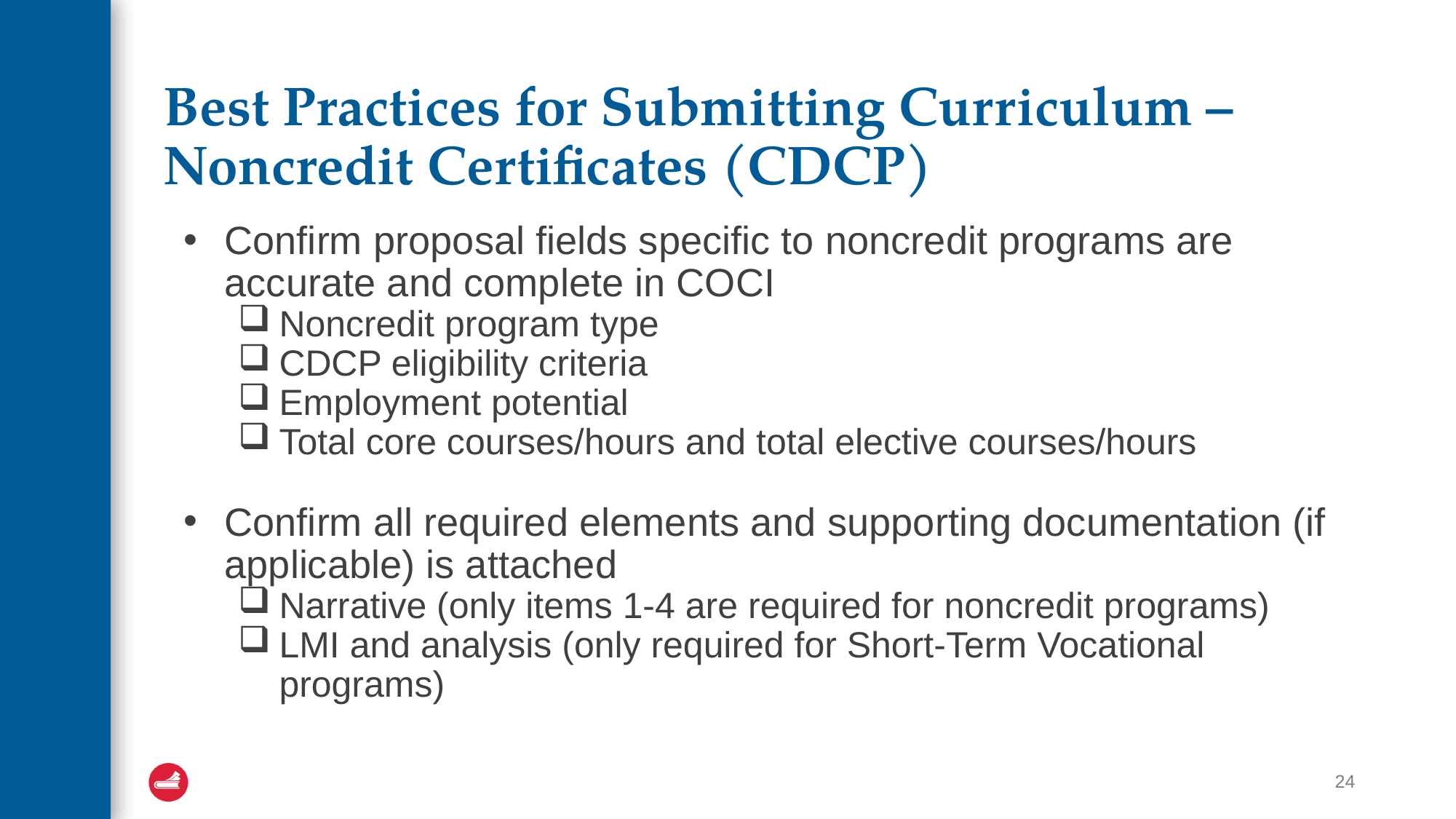

# Best Practices for Submitting Curriculum –Noncredit Certificates (CDCP)
Confirm proposal fields specific to noncredit programs are accurate and complete in COCI
Noncredit program type
CDCP eligibility criteria
Employment potential
Total core courses/hours and total elective courses/hours

Confirm all required elements and supporting documentation (if applicable) is attached
Narrative (only items 1-4 are required for noncredit programs)
LMI and analysis (only required for Short-Term Vocational programs)

24